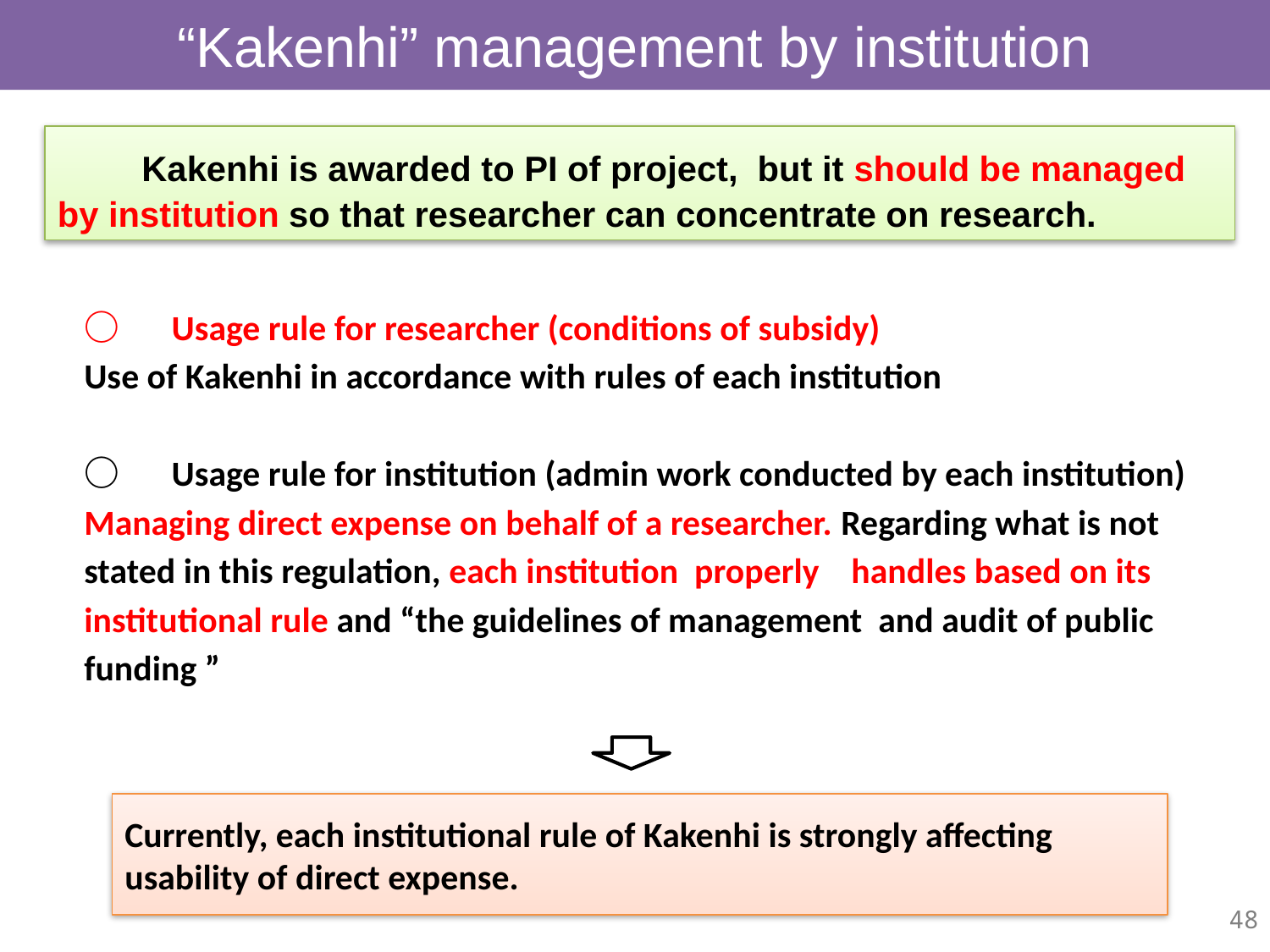

“Kakenhi” management by institution
 　Kakenhi is awarded to PI of project,  but it should be managed by institution so that researcher can concentrate on research.
○　Usage rule for researcher (conditions of subsidy)
Use of Kakenhi in accordance with rules of each institution

○　Usage rule for institution (admin work conducted by each institution)
Managing direct expense on behalf of a researcher. Regarding what is not stated in this regulation, each institution  properly    handles based on its institutional rule and “the guidelines of management  and audit of public funding ”

Currently, each institutional rule of Kakenhi is strongly affecting usability of direct expense.
48